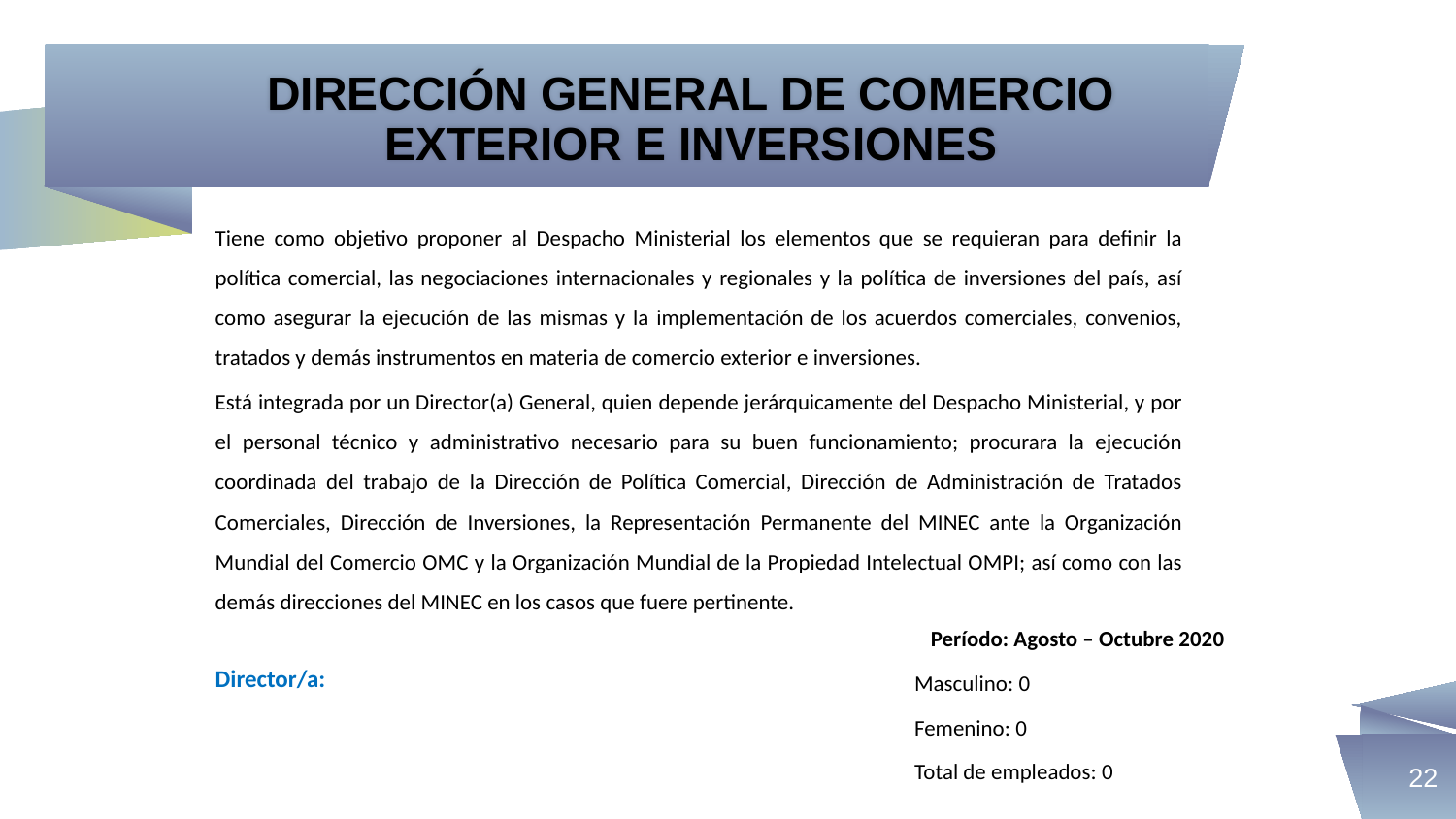

DIRECCIÓN GENERAL DE COMERCIO EXTERIOR E INVERSIONES
Tiene como objetivo proponer al Despacho Ministerial los elementos que se requieran para definir la política comercial, las negociaciones internacionales y regionales y la política de inversiones del país, así como asegurar la ejecución de las mismas y la implementación de los acuerdos comerciales, convenios, tratados y demás instrumentos en materia de comercio exterior e inversiones.
Está integrada por un Director(a) General, quien depende jerárquicamente del Despacho Ministerial, y por el personal técnico y administrativo necesario para su buen funcionamiento; procurara la ejecución coordinada del trabajo de la Dirección de Política Comercial, Dirección de Administración de Tratados Comerciales, Dirección de Inversiones, la Representación Permanente del MINEC ante la Organización Mundial del Comercio OMC y la Organización Mundial de la Propiedad Intelectual OMPI; así como con las demás direcciones del MINEC en los casos que fuere pertinente.

Director/a:
Período: Agosto – Octubre 2020
Masculino: 0
Femenino: 0
Total de empleados: 0
22